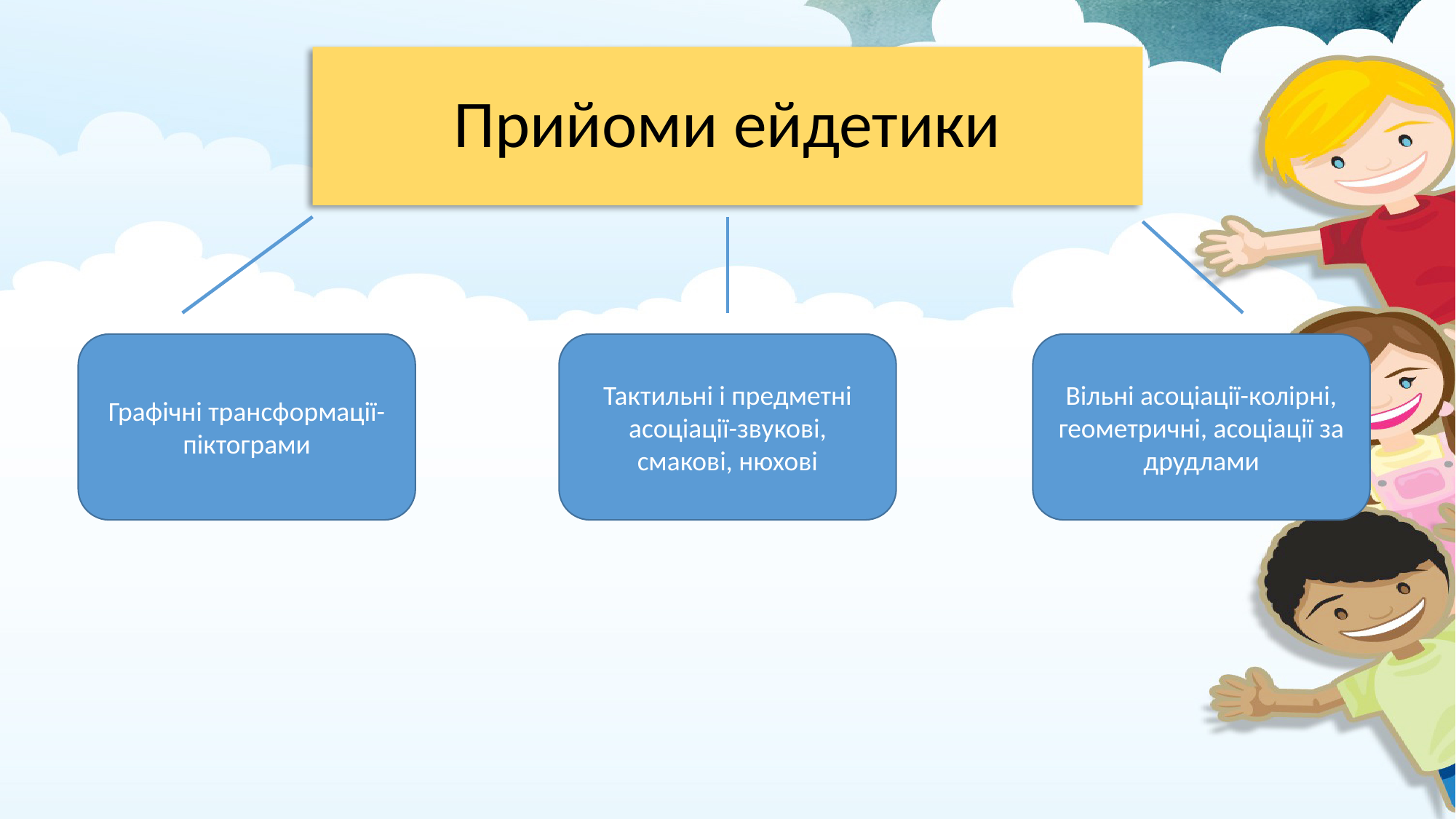

# Прийоми ейдетики
Вільні асоціації-колірні, геометричні, асоціації за друдлами
Графічні трансформації- піктограми
Тактильні і предметні асоціації-звукові, смакові, нюхові